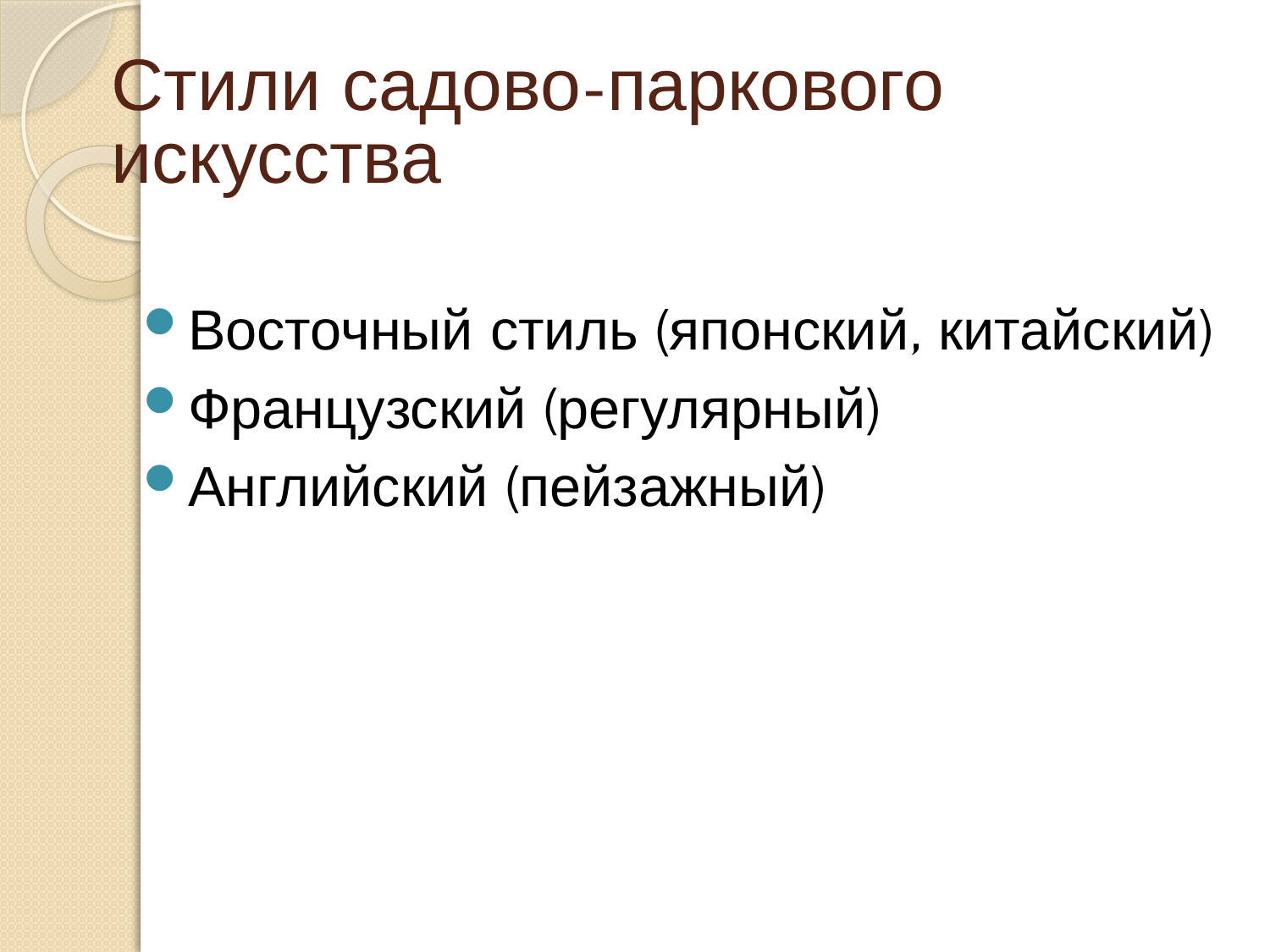

# Стили садово-паркового искусства
Восточный стиль (японский, китайский)
Французский (регулярный)
Английский (пейзажный)